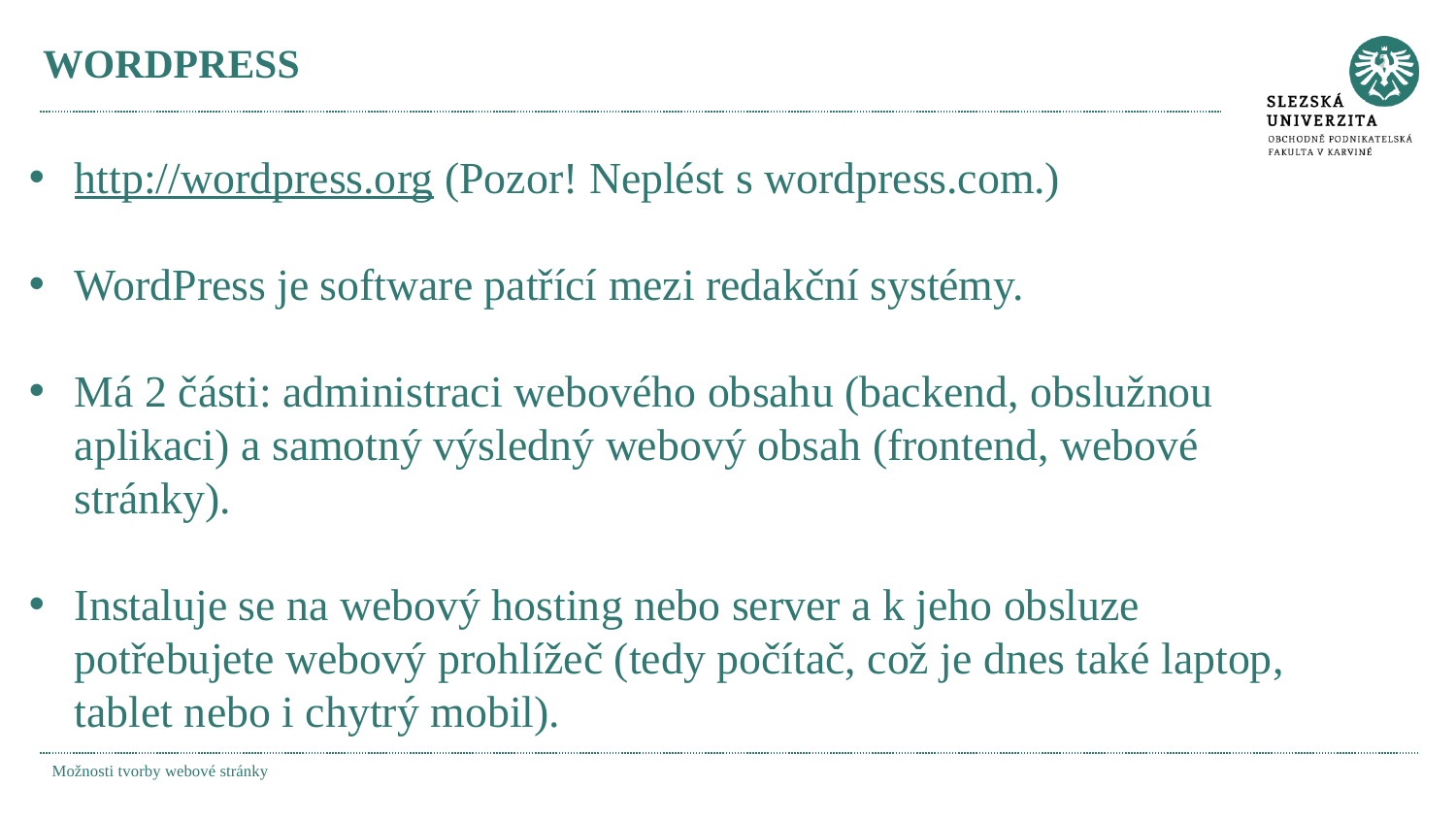

# WORDPRESS
http://wordpress.org (Pozor! Neplést s wordpress.com.)
WordPress je software patřící mezi redakční systémy.
Má 2 části: administraci webového obsahu (backend, obslužnou aplikaci) a samotný výsledný webový obsah (frontend, webové stránky).
Instaluje se na webový hosting nebo server a k jeho obsluze potřebujete webový prohlížeč (tedy počítač, což je dnes také laptop, tablet nebo i chytrý mobil).

Možnosti tvorby webové stránky